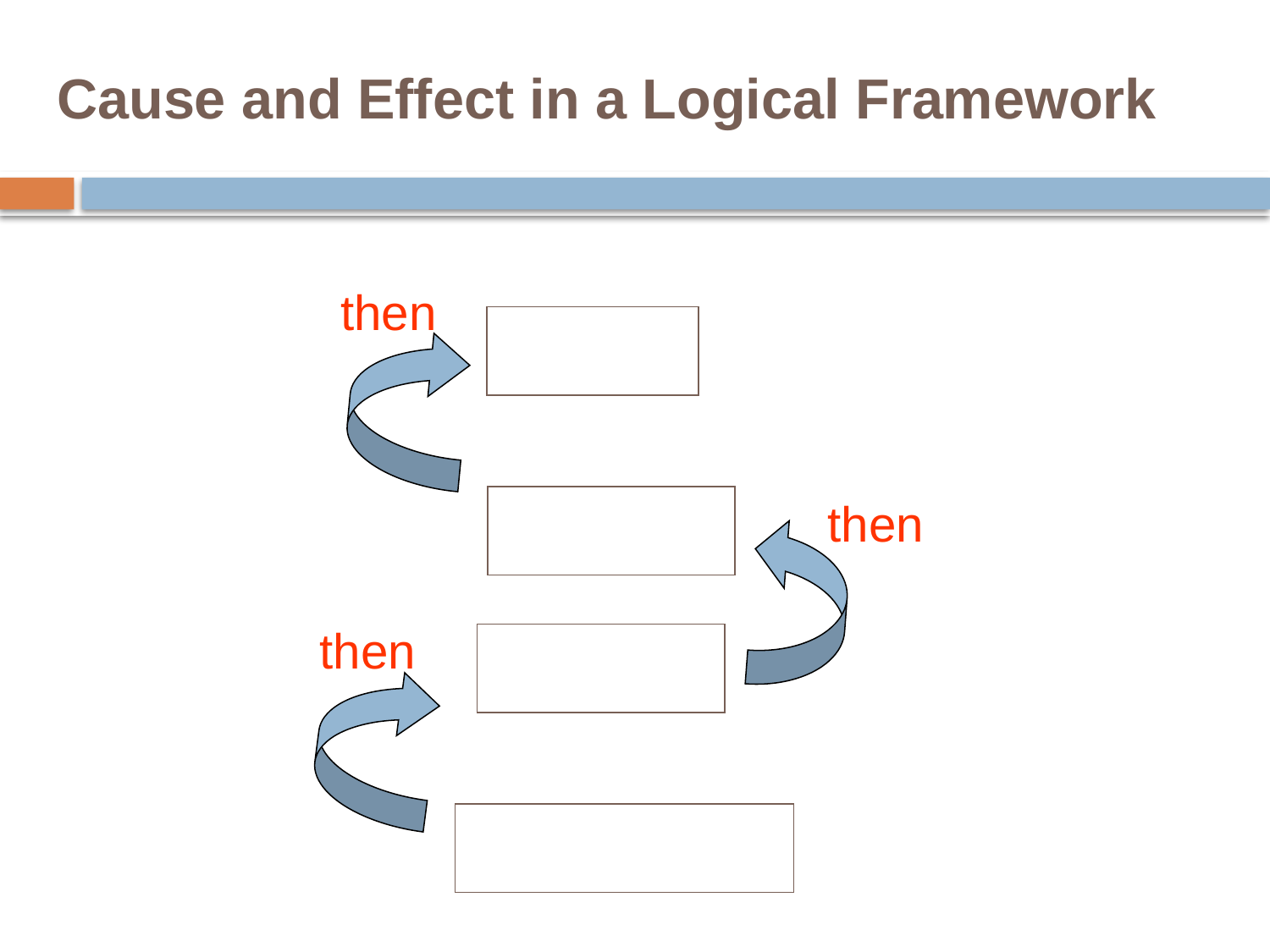

# Cause and Effect in a Logical Framework
then
Goal

If
Purpose
then

then
Outputs
If

Activities
If